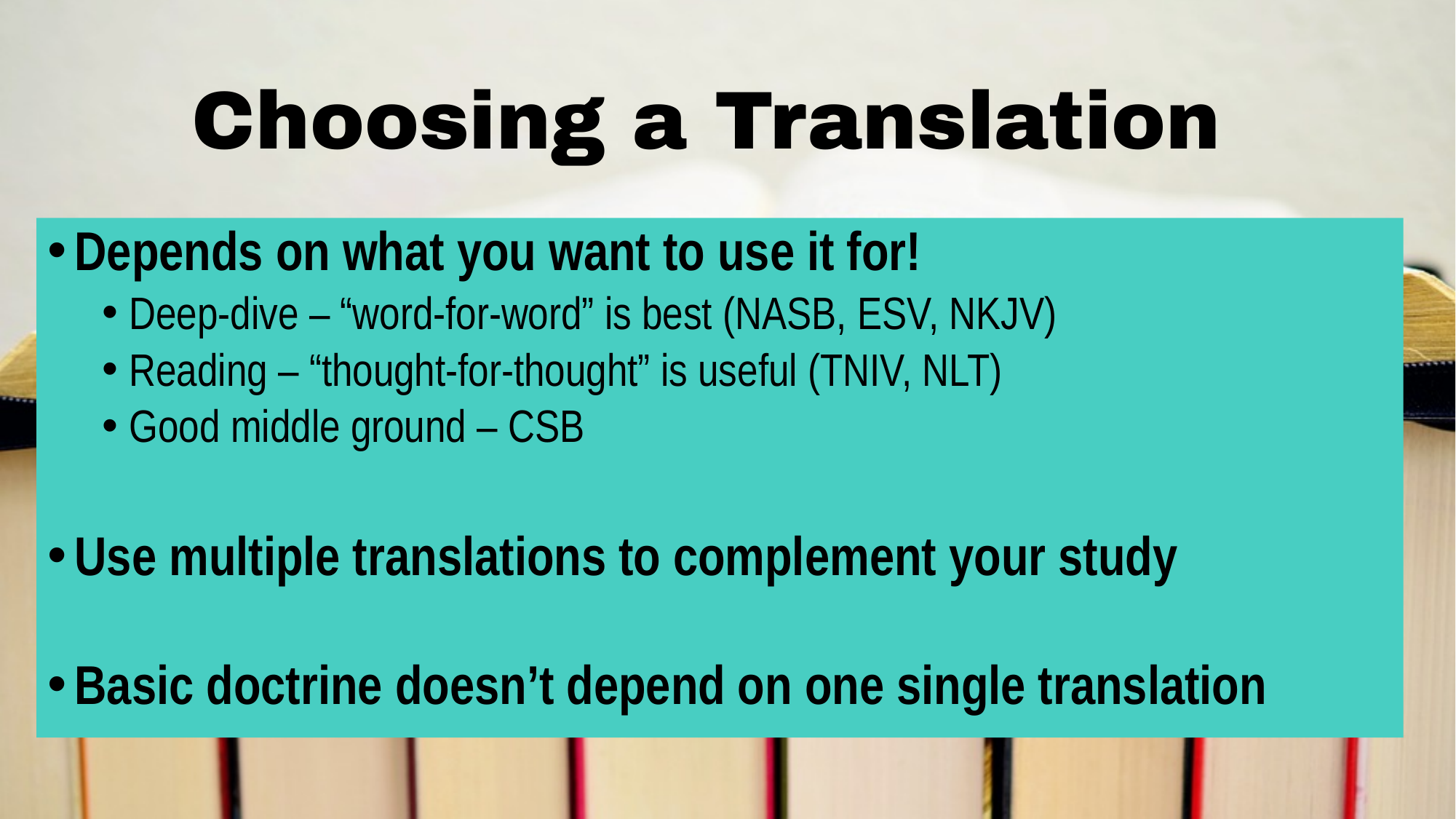

# Choosing a Translation
Depends on what you want to use it for!
Deep-dive – “word-for-word” is best (NASB, ESV, NKJV)
Reading – “thought-for-thought” is useful (TNIV, NLT)
Good middle ground – CSB

Use multiple translations to complement your study

Basic doctrine doesn’t depend on one single translation